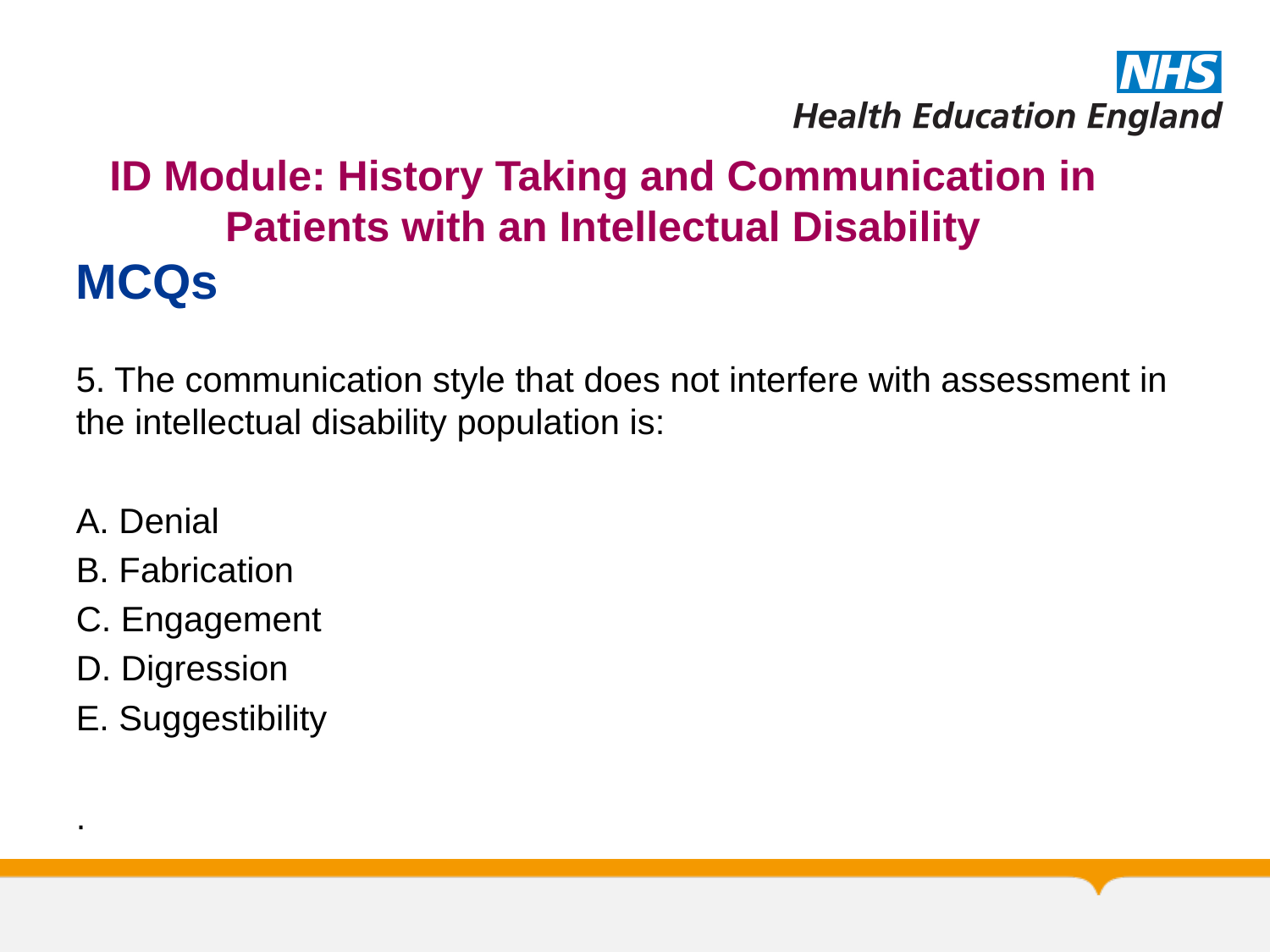

# ID Module: History Taking and Communication in Patients with an Intellectual Disability
MCQs
5. The communication style that does not interfere with assessment in the intellectual disability population is:

A. Denial
B. Fabrication
C. Engagement
D. Digression
E. Suggestibility

.